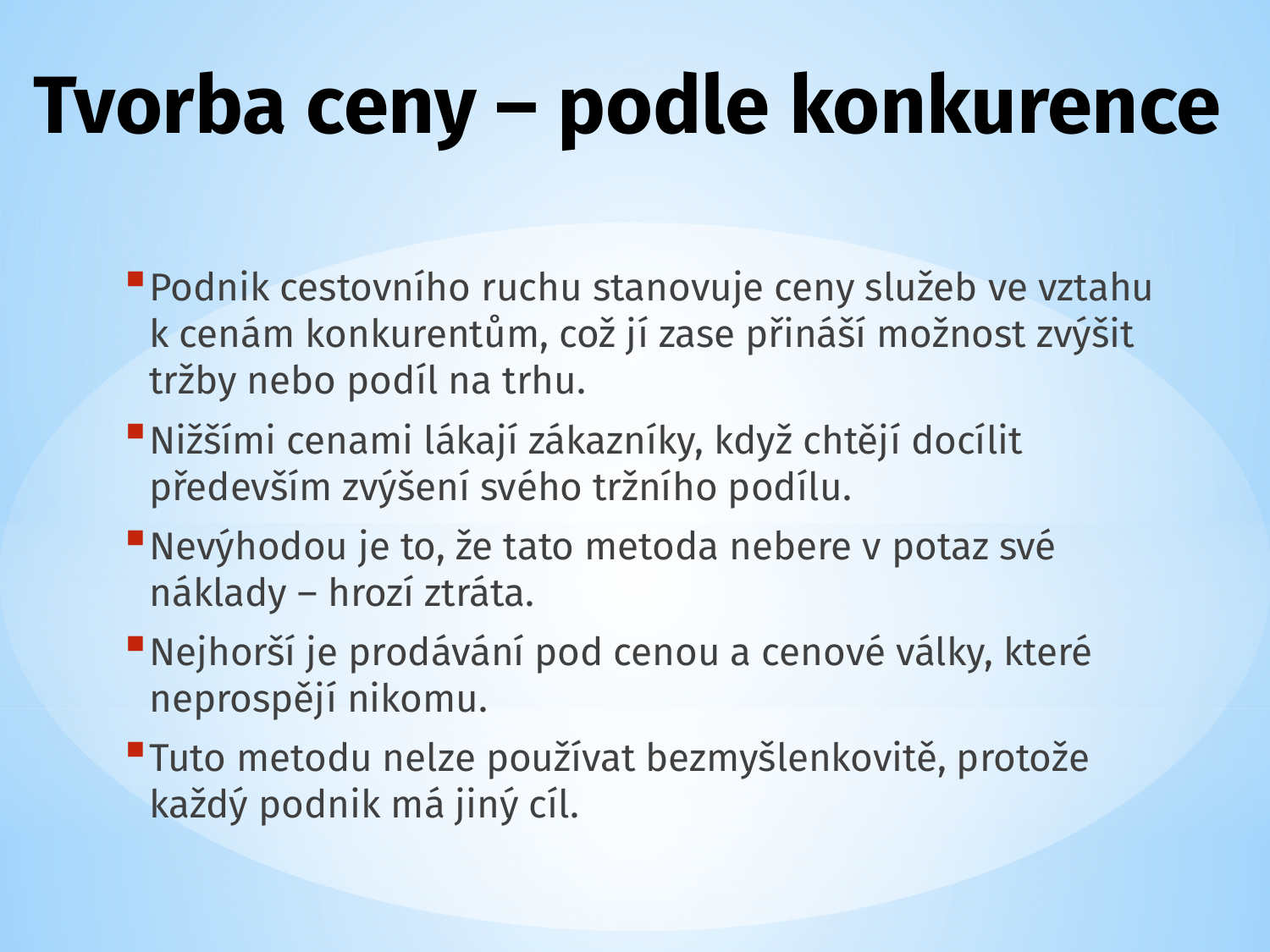

# Tvorba ceny – podle konkurence
Podnik cestovního ruchu stanovuje ceny služeb ve vztahu k cenám konkurentům, což jí zase přináší možnost zvýšit tržby nebo podíl na trhu.
Nižšími cenami lákají zákazníky, když chtějí docílit především zvýšení svého tržního podílu.
Nevýhodou je to, že tato metoda nebere v potaz své náklady – hrozí ztráta.
Nejhorší je prodávání pod cenou a cenové války, které neprospějí nikomu.
Tuto metodu nelze používat bezmyšlenkovitě, protože každý podnik má jiný cíl.